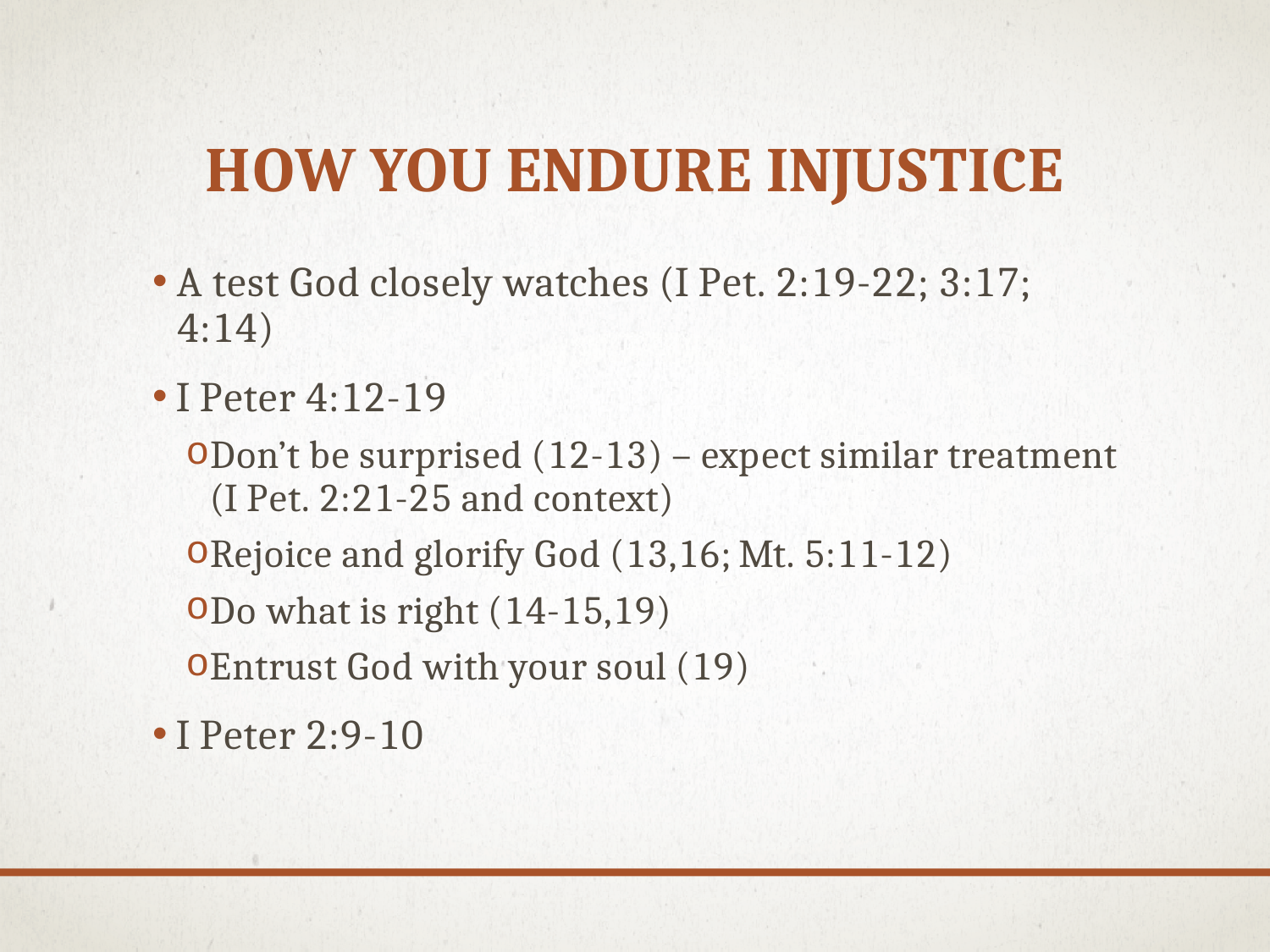

# How you endure injustice
A test God closely watches (I Pet. 2:19-22; 3:17; 4:14)
I Peter 4:12-19
Don’t be surprised (12-13) – expect similar treatment (I Pet. 2:21-25 and context)
Rejoice and glorify God (13,16; Mt. 5:11-12)
Do what is right (14-15,19)
Entrust God with your soul (19)
I Peter 2:9-10